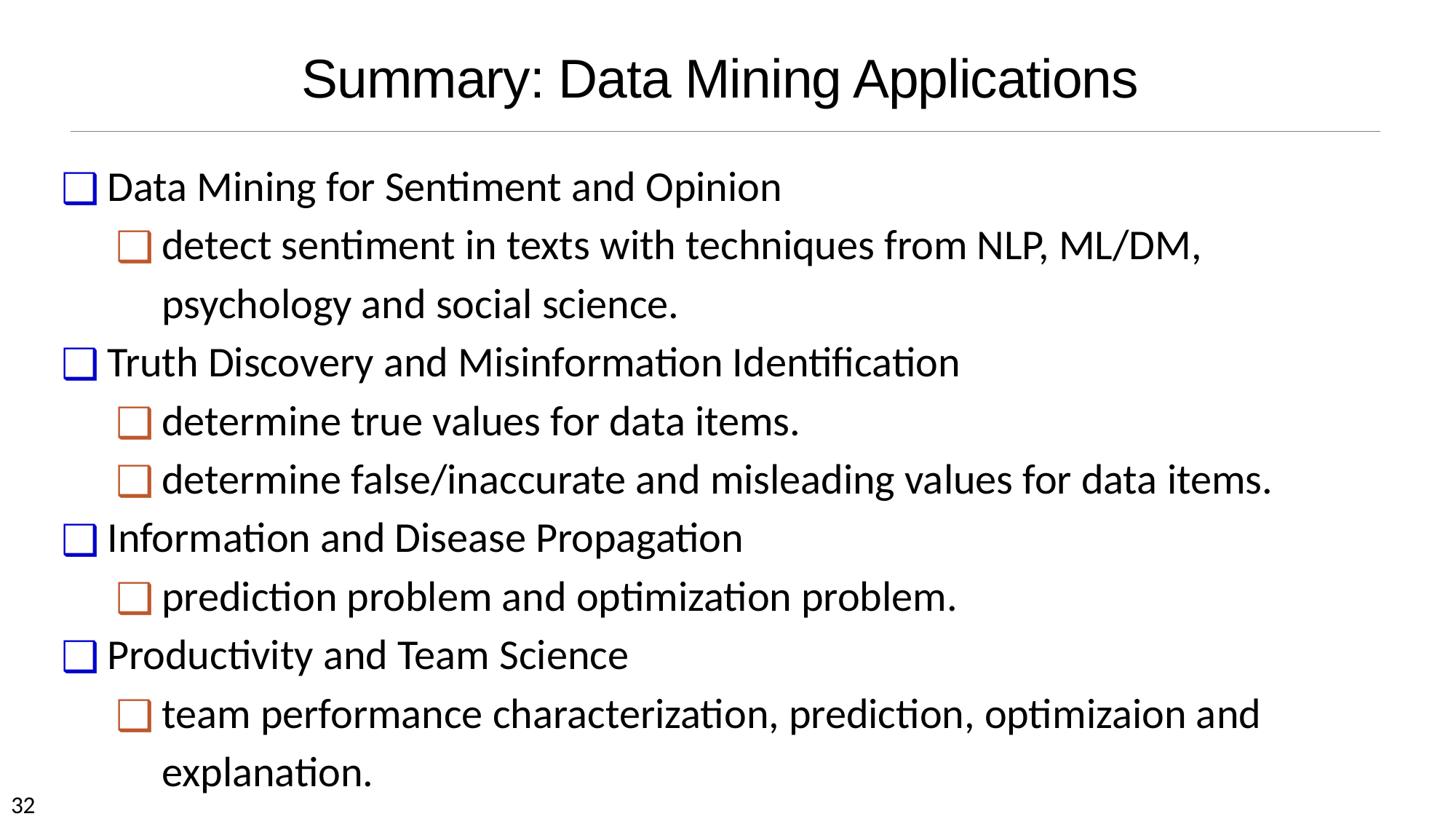

# Summary: Data Mining Applications
Data Mining for Sentiment and Opinion
detect sentiment in texts with techniques from NLP, ML/DM, psychology and social science.
Truth Discovery and Misinformation Identification
determine true values for data items.
determine false/inaccurate and misleading values for data items.
Information and Disease Propagation
prediction problem and optimization problem.
Productivity and Team Science
team performance characterization, prediction, optimizaion and explanation.